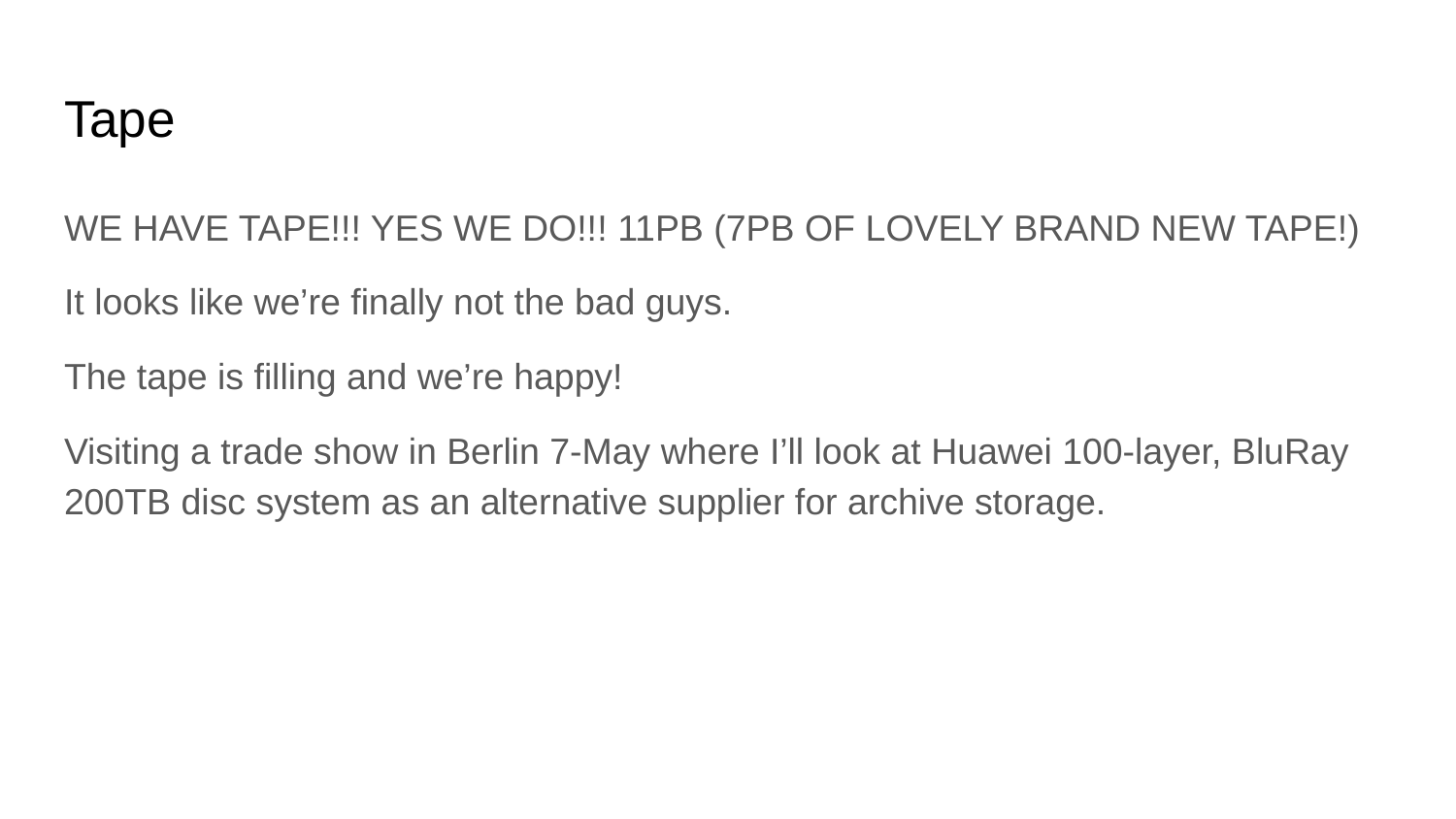

# Tape
WE HAVE TAPE!!! YES WE DO!!! 11PB (7PB OF LOVELY BRAND NEW TAPE!)
It looks like we’re finally not the bad guys.
The tape is filling and we’re happy!
Visiting a trade show in Berlin 7-May where I’ll look at Huawei 100-layer, BluRay 200TB disc system as an alternative supplier for archive storage.